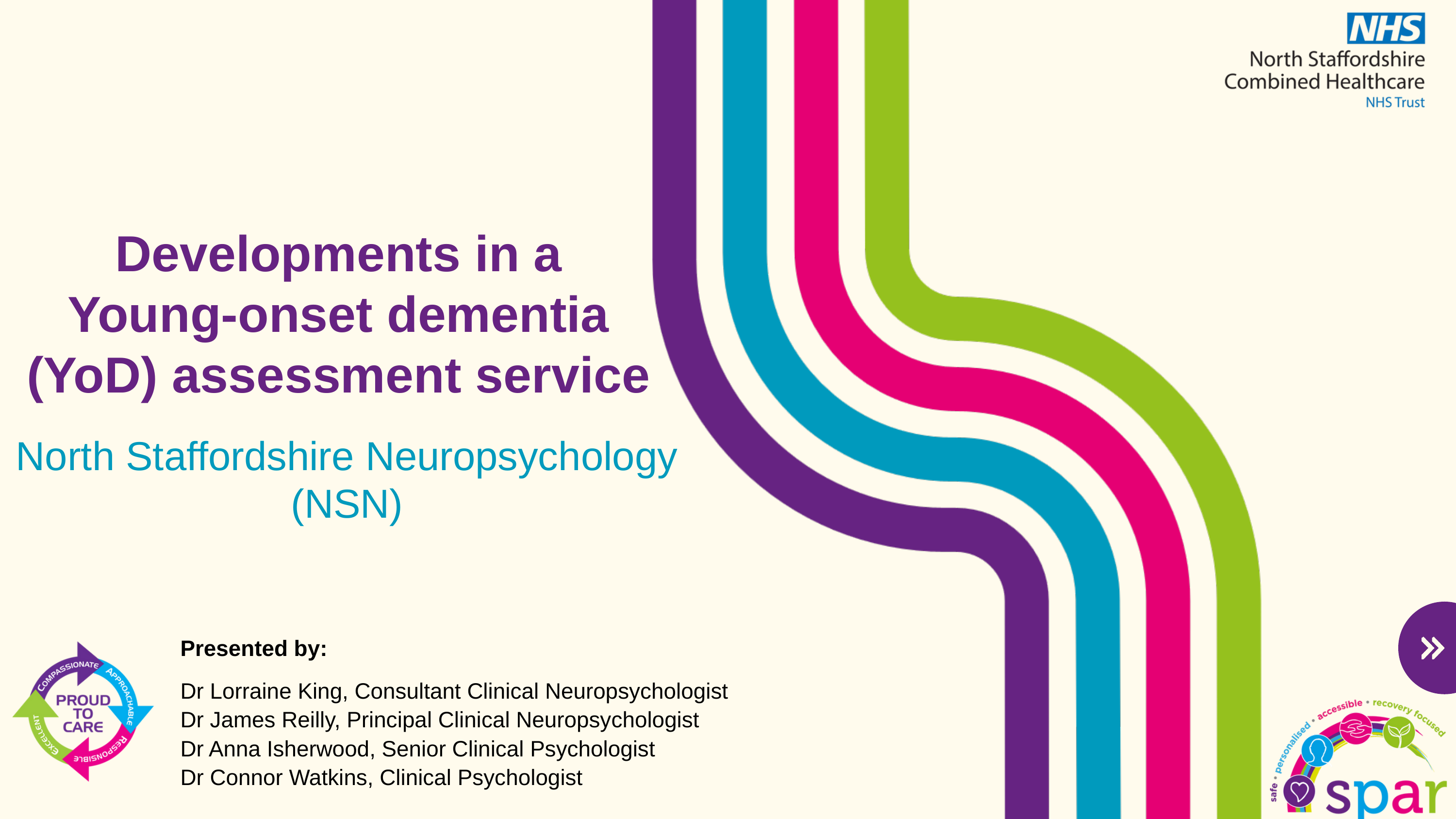

Developments in a Young-onset dementia (YoD) assessment service
North Staffordshire Neuropsychology (NSN)

Presented by:

Dr Lorraine King, Consultant Clinical Neuropsychologist
Dr James Reilly, Principal Clinical Neuropsychologist
Dr Anna Isherwood, Senior Clinical Psychologist
Dr Connor Watkins, Clinical Psychologist